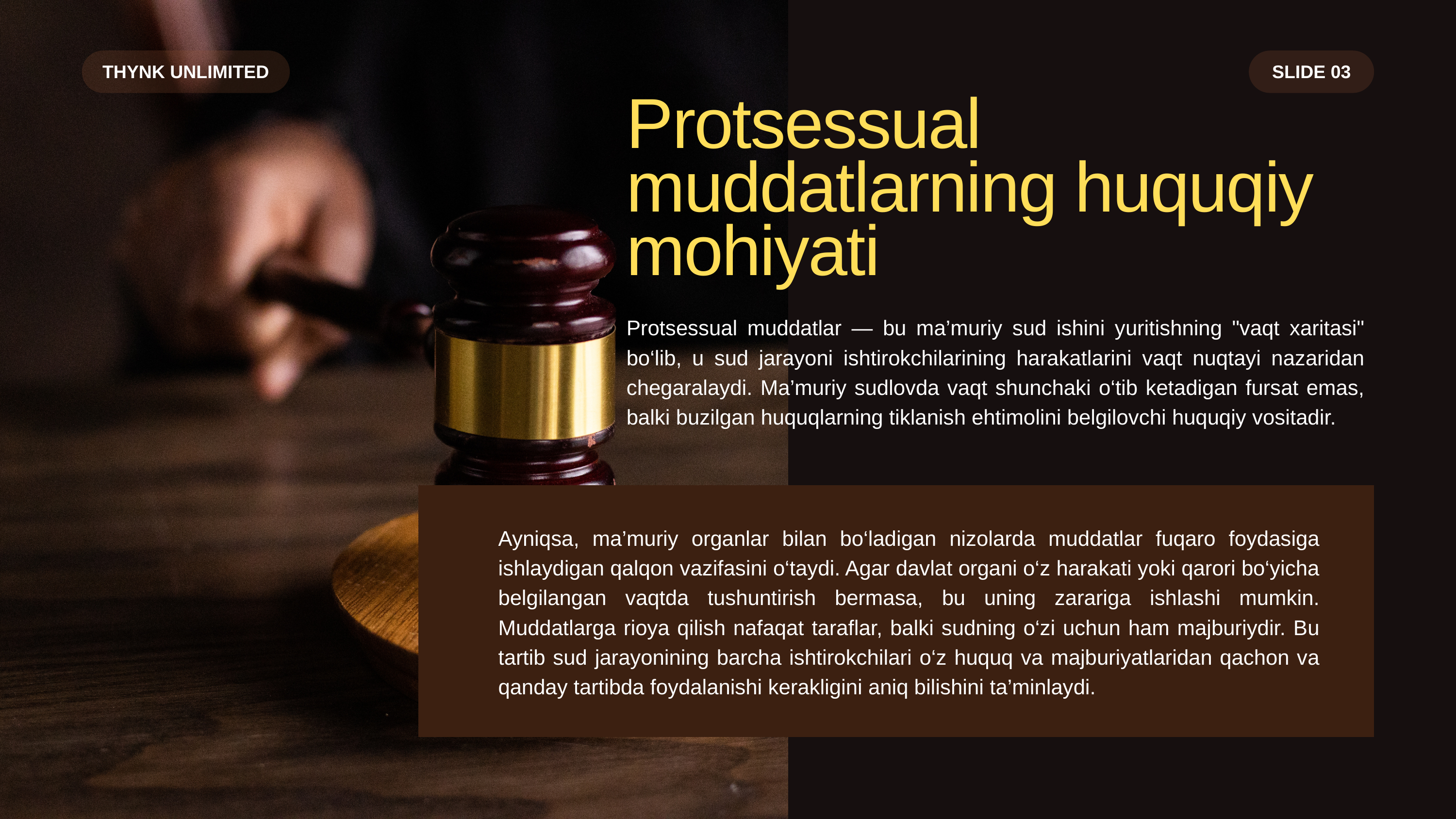

THYNK UNLIMITED
SLIDE 03
Protsessual muddatlarning huquqiy mohiyati
Protsessual muddatlar — bu ma’muriy sud ishini yuritishning "vaqt xaritasi" bo‘lib, u sud jarayoni ishtirokchilarining harakatlarini vaqt nuqtayi nazaridan chegaralaydi. Ma’muriy sudlovda vaqt shunchaki o‘tib ketadigan fursat emas, balki buzilgan huquqlarning tiklanish ehtimolini belgilovchi huquqiy vositadir.

Ayniqsa, ma’muriy organlar bilan bo‘ladigan nizolarda muddatlar fuqaro foydasiga ishlaydigan qalqon vazifasini o‘taydi. Agar davlat organi o‘z harakati yoki qarori bo‘yicha belgilangan vaqtda tushuntirish bermasa, bu uning zarariga ishlashi mumkin. Muddatlarga rioya qilish nafaqat taraflar, balki sudning o‘zi uchun ham majburiydir. Bu tartib sud jarayonining barcha ishtirokchilari o‘z huquq va majburiyatlaridan qachon va qanday tartibda foydalanishi kerakligini aniq bilishini ta’minlaydi.